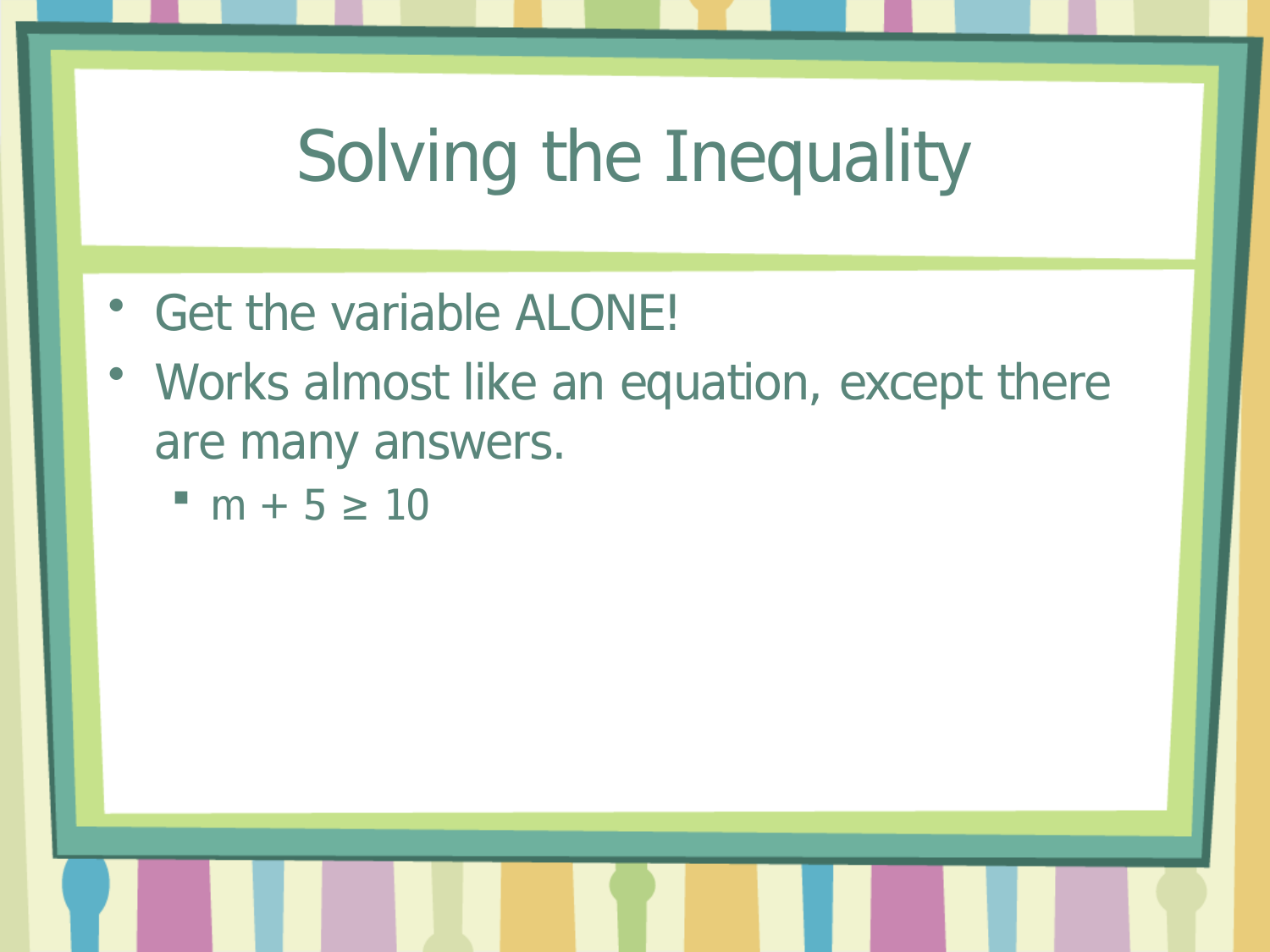

# Solving the Inequality
Get the variable ALONE!
Works almost like an equation, except there are many answers.
m + 5 ≥ 10